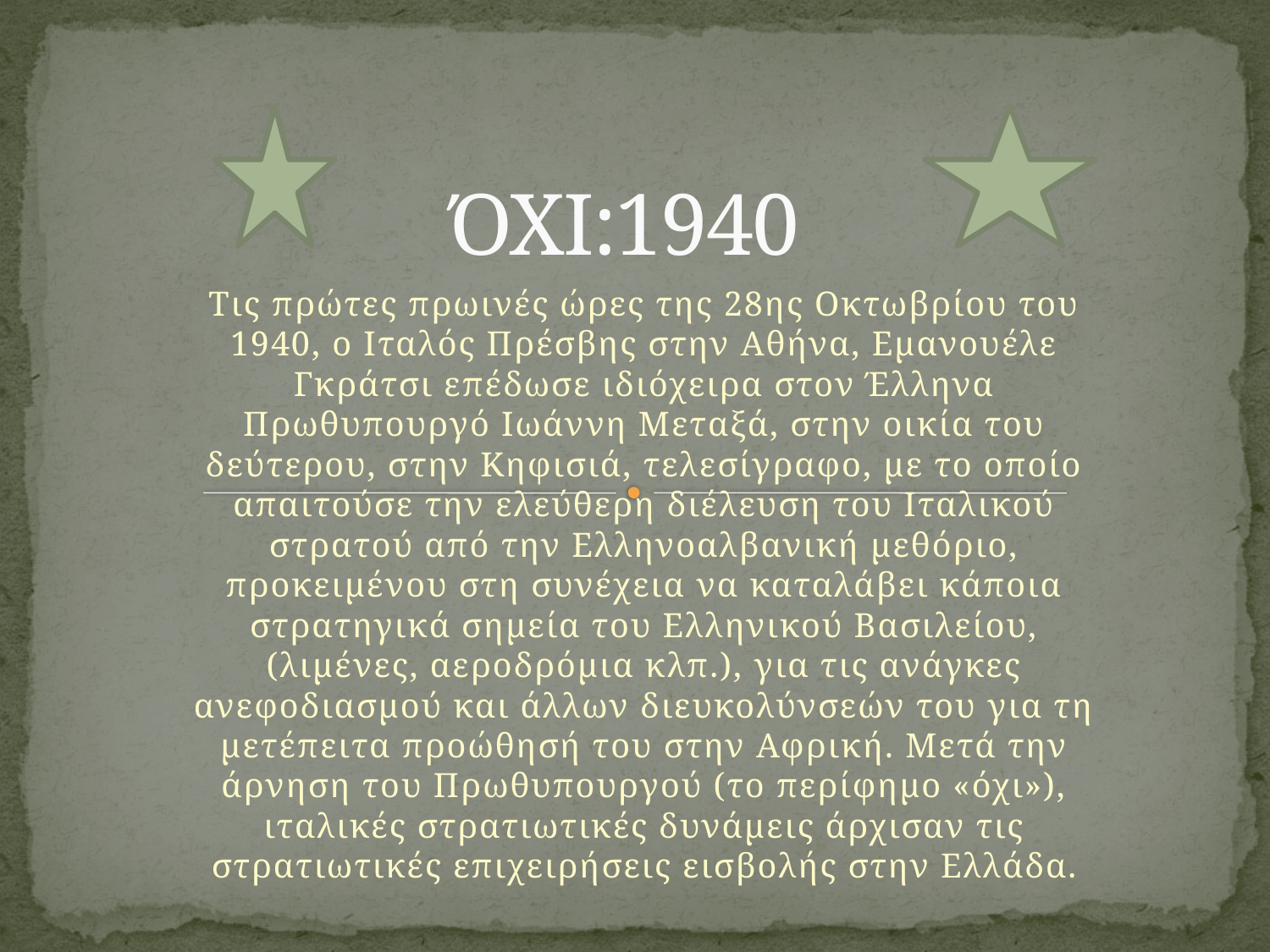

# ΌΧΙ:1940

Τις πρώτες πρωινές ώρες της 28ης Οκτωβρίου του 1940, ο Ιταλός Πρέσβης στην Αθήνα, Εμανουέλε Γκράτσι επέδωσε ιδιόχειρα στον Έλληνα Πρωθυπουργό Ιωάννη Μεταξά, στην οικία του δεύτερου, στην Κηφισιά, τελεσίγραφο, με το οποίο απαιτούσε την ελεύθερη διέλευση του Ιταλικού στρατού από την Ελληνοαλβανική μεθόριο, προκειμένου στη συνέχεια να καταλάβει κάποια στρατηγικά σημεία του Ελληνικού Βασιλείου, (λιμένες, αεροδρόμια κλπ.), για τις ανάγκες ανεφοδιασμού και άλλων διευκολύνσεών του για τη μετέπειτα προώθησή του στην Αφρική. Μετά την άρνηση του Πρωθυπουργού (το περίφημο «όχι»), ιταλικές στρατιωτικές δυνάμεις άρχισαν τις στρατιωτικές επιχειρήσεις εισβολής στην Ελλάδα.